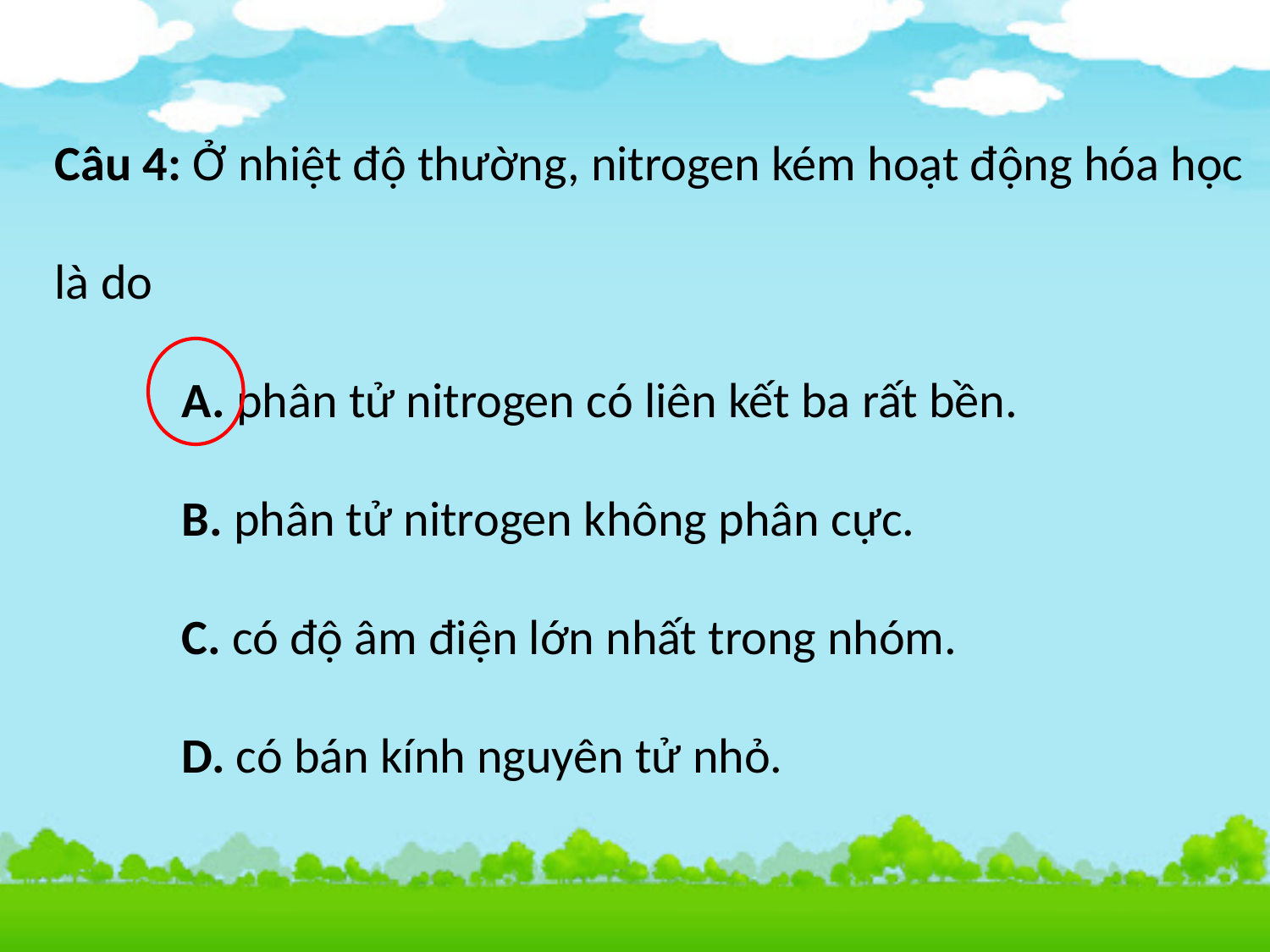

Câu 4: Ở nhiệt độ thường, nitrogen kém hoạt động hóa học là do
	A. phân tử nitrogen có liên kết ba rất bền.
	B. phân tử nitrogen không phân cực.
	C. có độ âm điện lớn nhất trong nhóm.
	D. có bán kính nguyên tử nhỏ.